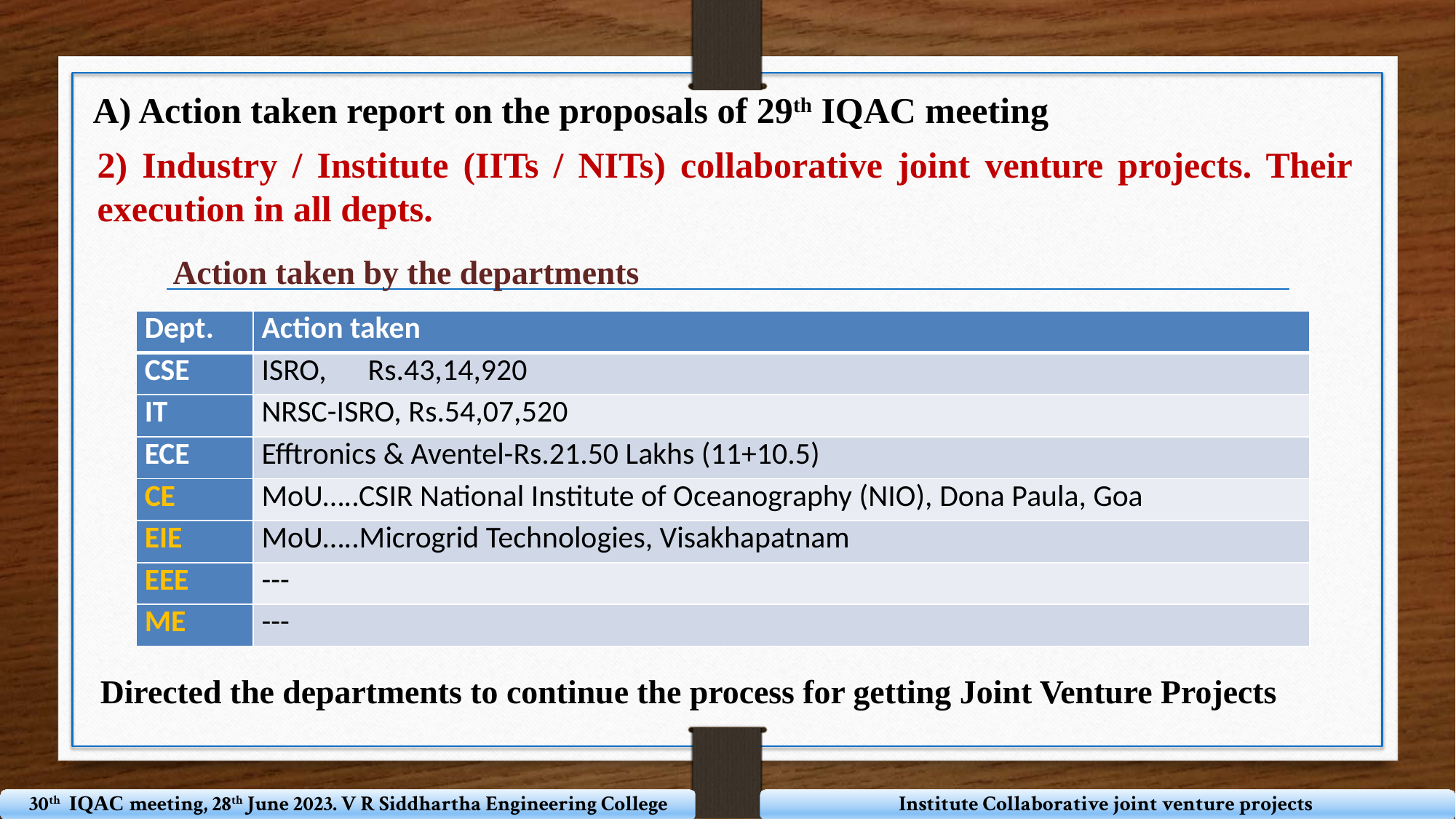

A) Action taken report on the proposals of 29th IQAC meeting
2) Industry / Institute (IITs / NITs) collaborative joint venture projects. Their execution in all depts.
Action taken by the departments
| Dept. | Action taken |
| --- | --- |
| CSE | ISRO, Rs.43,14,920 |
| IT | NRSC-ISRO, Rs.54,07,520 |
| ECE | Efftronics & Aventel-Rs.21.50 Lakhs (11+10.5) |
| CE | MoU…..CSIR National Institute of Oceanography (NIO), Dona Paula, Goa |
| EIE | MoU…..Microgrid Technologies, Visakhapatnam |
| EEE | --- |
| ME | --- |
Directed the departments to continue the process for getting Joint Venture Projects
30th  IQAC meeting, 28th June 2023. V R Siddhartha Engineering College
Institute Collaborative joint venture projects